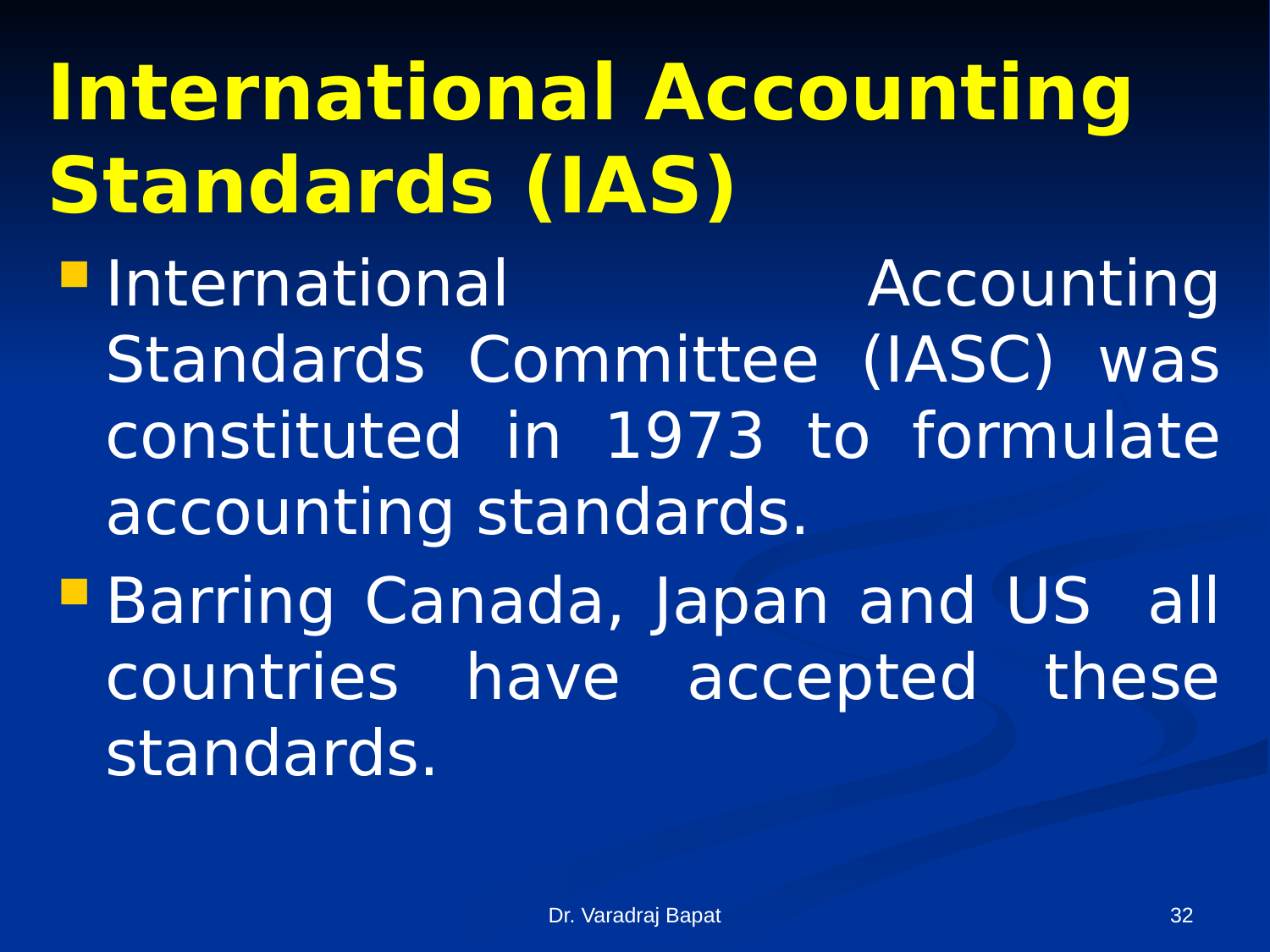

International Accounting Standards (IAS)
International Accounting Standards Committee (IASC) was constituted in 1973 to formulate accounting standards.
Barring Canada, Japan and US  all countries have accepted these standards.
Dr. Varadraj Bapat
32